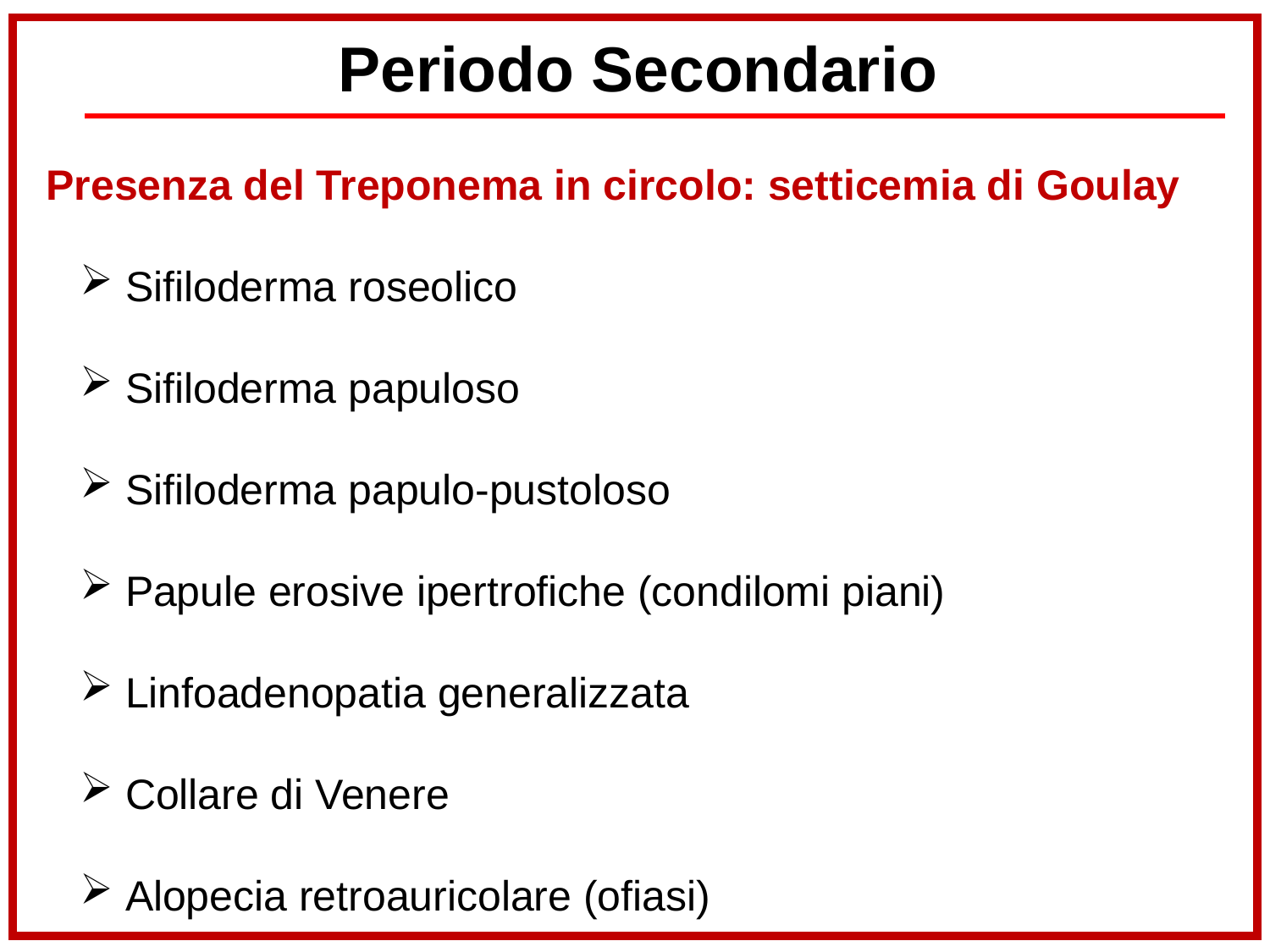

# Periodo Secondario
Presenza del Treponema in circolo: setticemia di Goulay

 Sifiloderma roseolico

 Sifiloderma papuloso

 Sifiloderma papulo-pustoloso

 Papule erosive ipertrofiche (condilomi piani)

 Linfoadenopatia generalizzata

 Collare di Venere

 Alopecia retroauricolare (ofiasi)